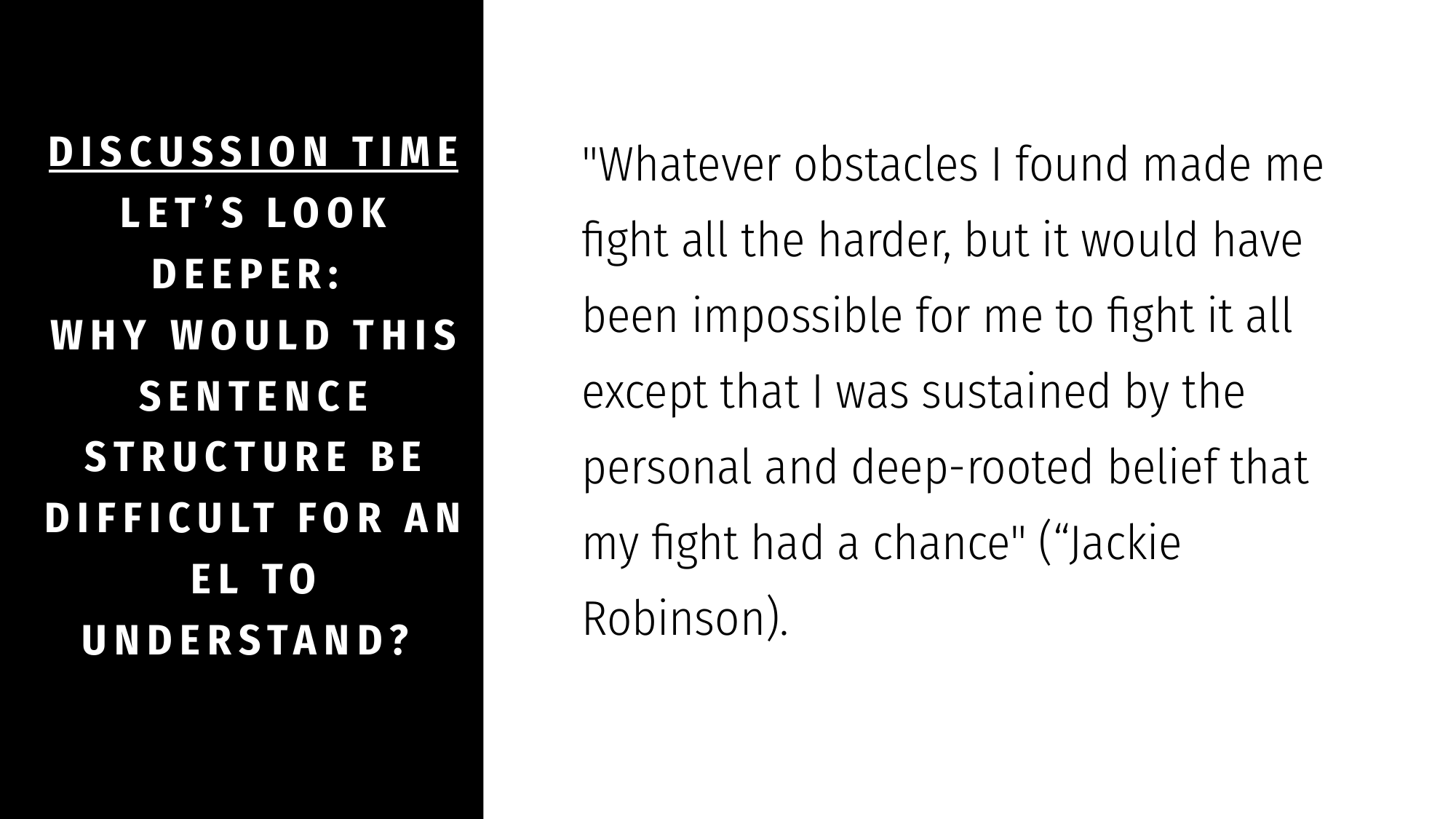

# Discussion Time Let’s look deeper: why would this sentence structure be difficult for an el to understand?
"Whatever obstacles I found made me fight all the harder, but it would have been impossible for me to fight it all except that I was sustained by the personal and deep-rooted belief that my fight had a chance" (“Jackie Robinson).